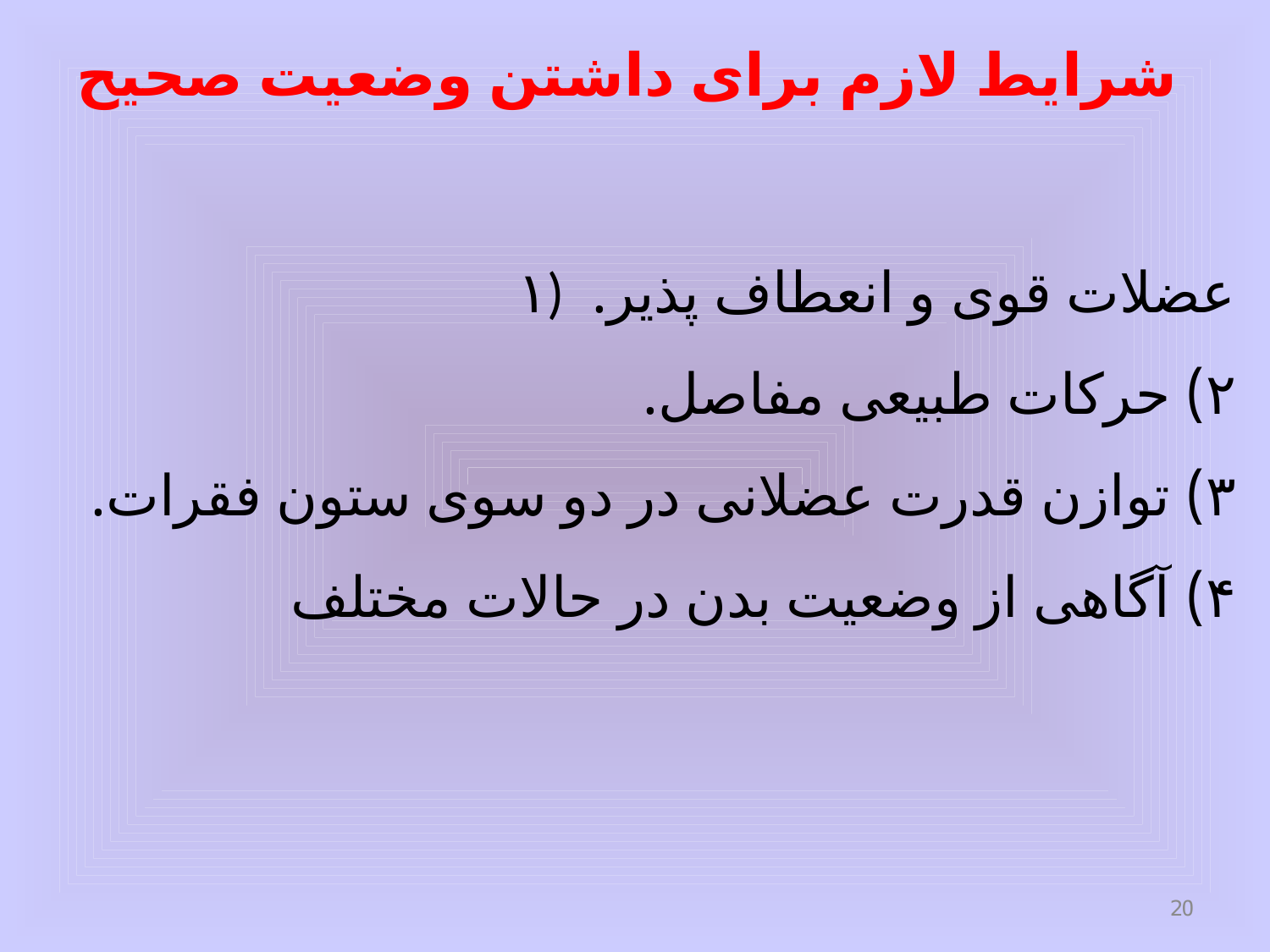

# شرایط لازم برای داشتن وضعیت صحیح

۱) عضلات قوی و انعطاف پذیر.
۲) حرکات طبیعی مفاصل.
۳) توازن قدرت عضلانی در دو سوی ستون فقرات.
۴) آگاهی از وضعیت بدن در حالات مختلف

20